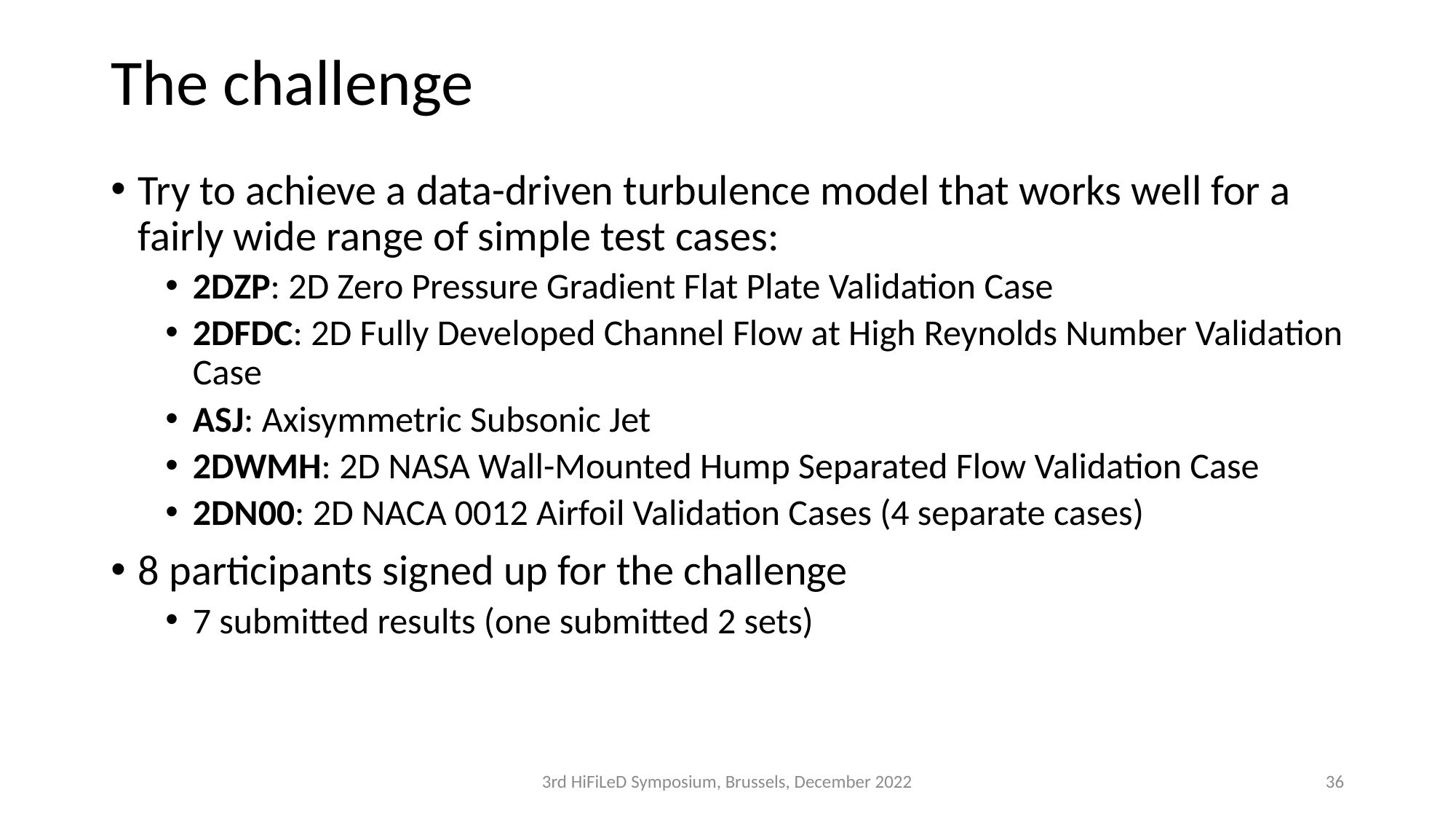

# The challenge
Try to achieve a data-driven turbulence model that works well for a fairly wide range of simple test cases:
2DZP: 2D Zero Pressure Gradient Flat Plate Validation Case
2DFDC: 2D Fully Developed Channel Flow at High Reynolds Number Validation Case
ASJ: Axisymmetric Subsonic Jet
2DWMH: 2D NASA Wall-Mounted Hump Separated Flow Validation Case
2DN00: 2D NACA 0012 Airfoil Validation Cases (4 separate cases)
8 participants signed up for the challenge
7 submitted results (one submitted 2 sets)

3rd HiFiLeD Symposium, Brussels, December 2022
36